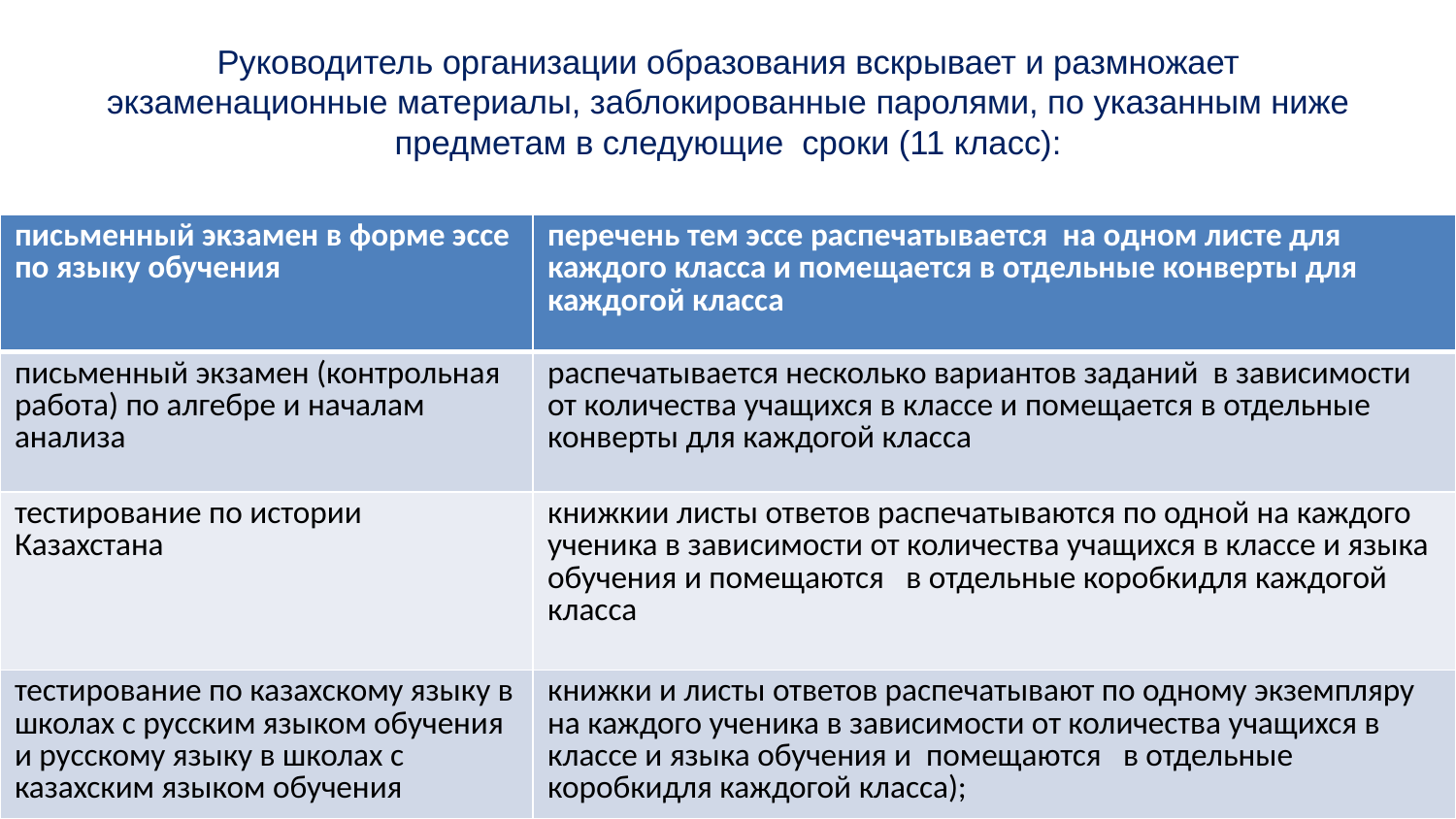

# Руководитель организации образования вскрывает и размножает экзаменационные материалы, заблокированные паролями, по указанным ниже предметам в следующие  сроки (11 класс):
| письменный экзамен в форме эссе по языку обучения | перечень тем эссе распечатывается на одном листе для каждого класса и помещается в отдельные конверты для каждогой класса |
| --- | --- |
| письменный экзамен (контрольная работа) по алгебре и началам анализа | распечатывается несколько вариантов заданий в зависимости от количества учащихся в классе и помещается в отдельные конверты для каждогой класса |
| тестирование по истории Казахстана | книжкии листы ответов распечатываются по одной на каждого ученика в зависимости от количества учащихся в классе и языка обучения и помещаются в отдельные коробкидля каждогой класса |
| тестирование по казахскому языку в школах с русским языком обучения и русскому языку в школах с казахским языком обучения | книжки и листы ответов распечатывают по одному экземпляру на каждого ученика в зависимости от количества учащихся в классе и языка обучения и помещаются в отдельные коробкидля каждогой класса); |